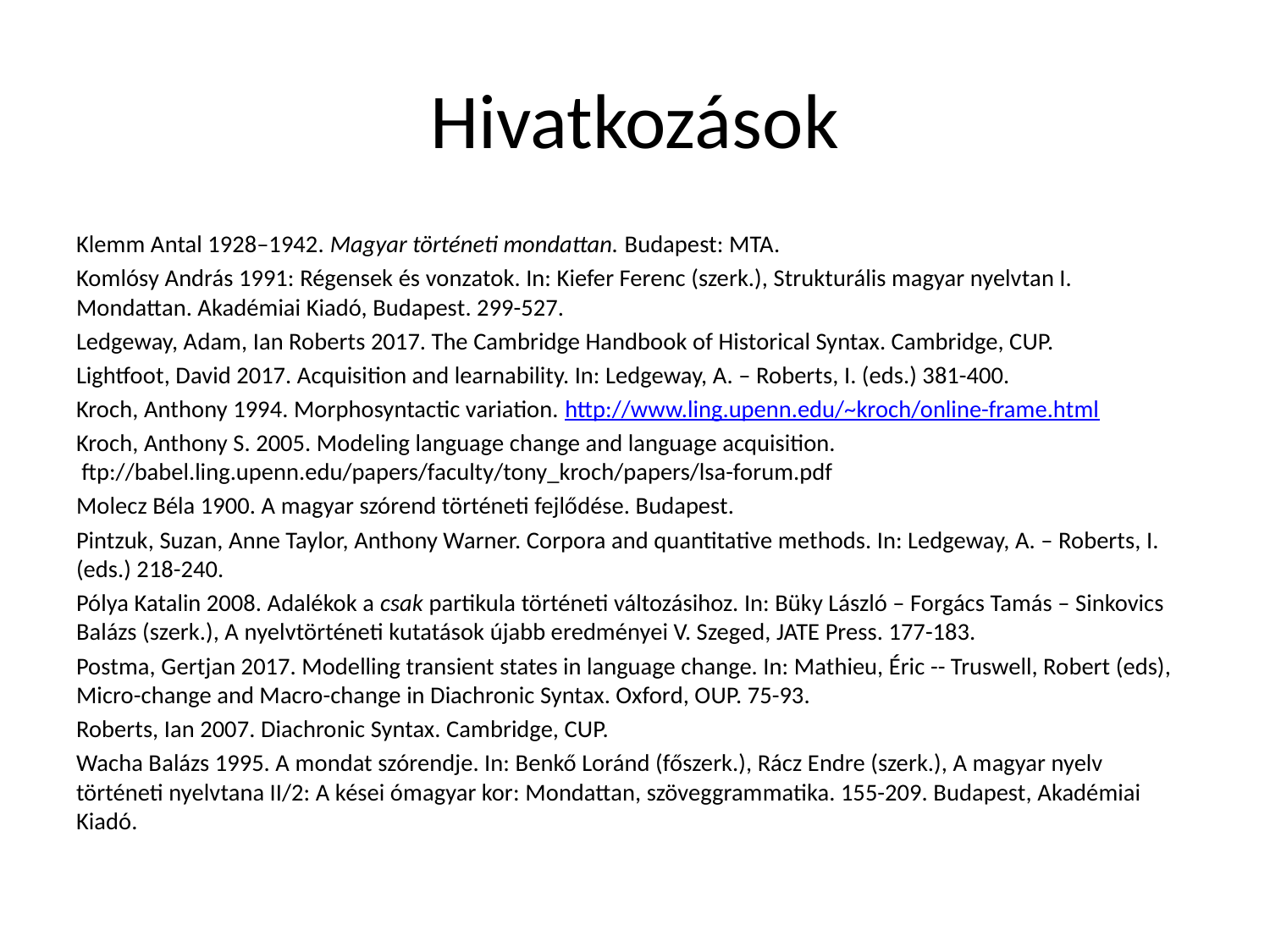

# Hivatkozások
Klemm Antal 1928–1942. Magyar történeti mondattan. Budapest: MTA.
Komlósy András 1991: Régensek és vonzatok. In: Kiefer Ferenc (szerk.), Strukturális magyar nyelvtan I. Mondattan. Akadémiai Kiadó, Budapest. 299-527.
Ledgeway, Adam, Ian Roberts 2017. The Cambridge Handbook of Historical Syntax. Cambridge, CUP.
Lightfoot, David 2017. Acquisition and learnability. In: Ledgeway, A. – Roberts, I. (eds.) 381-400.
Kroch, Anthony 1994. Morphosyntactic variation. http://www.ling.upenn.edu/~kroch/online-frame.html
Kroch, Anthony S. 2005. Modeling language change and language acquisition.  ftp://babel.ling.upenn.edu/papers/faculty/tony_kroch/papers/lsa-forum.pdf
Molecz Béla 1900. A magyar szórend történeti fejlődése. Budapest.
Pintzuk, Suzan, Anne Taylor, Anthony Warner. Corpora and quantitative methods. In: Ledgeway, A. – Roberts, I. (eds.) 218-240.
Pólya Katalin 2008. Adalékok a csak partikula történeti változásihoz. In: Büky László – Forgács Tamás – Sinkovics Balázs (szerk.), A nyelvtörténeti kutatások újabb eredményei V. Szeged, JATE Press. 177-183.
Postma, Gertjan 2017. Modelling transient states in language change. In: Mathieu, Éric -- Truswell, Robert (eds), Micro-change and Macro-change in Diachronic Syntax. Oxford, OUP. 75-93.
Roberts, Ian 2007. Diachronic Syntax. Cambridge, CUP.
Wacha Balázs 1995. A mondat szórendje. In: Benkő Loránd (főszerk.), Rácz Endre (szerk.), A magyar nyelv történeti nyelvtana II/2: A kései ómagyar kor: Mondattan, szöveggrammatika. 155-209. Budapest, Akadémiai Kiadó.